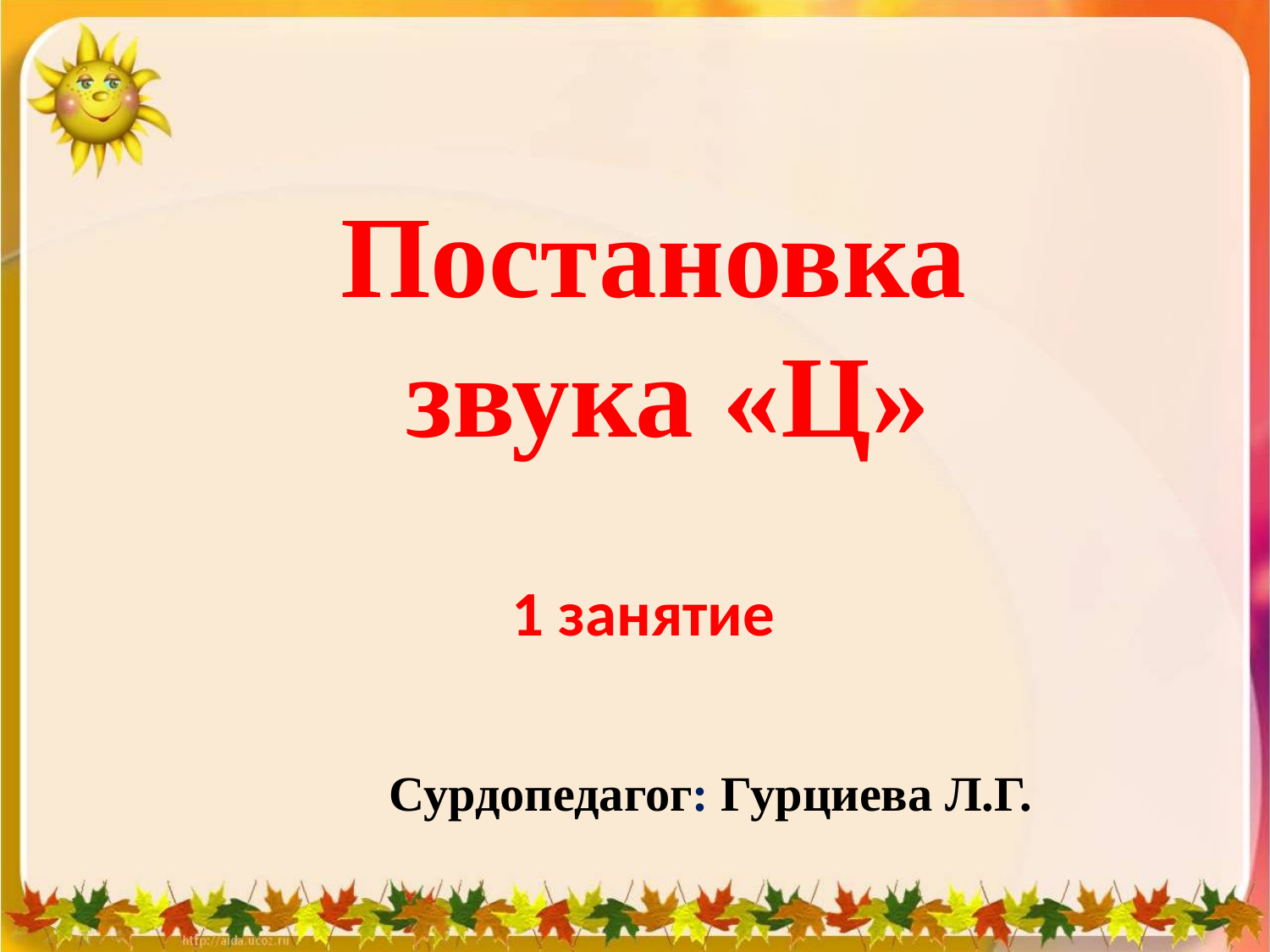

Постановка
звука «Ц»
 1 занятие
Сурдопедагог: Гурциева Л.Г.